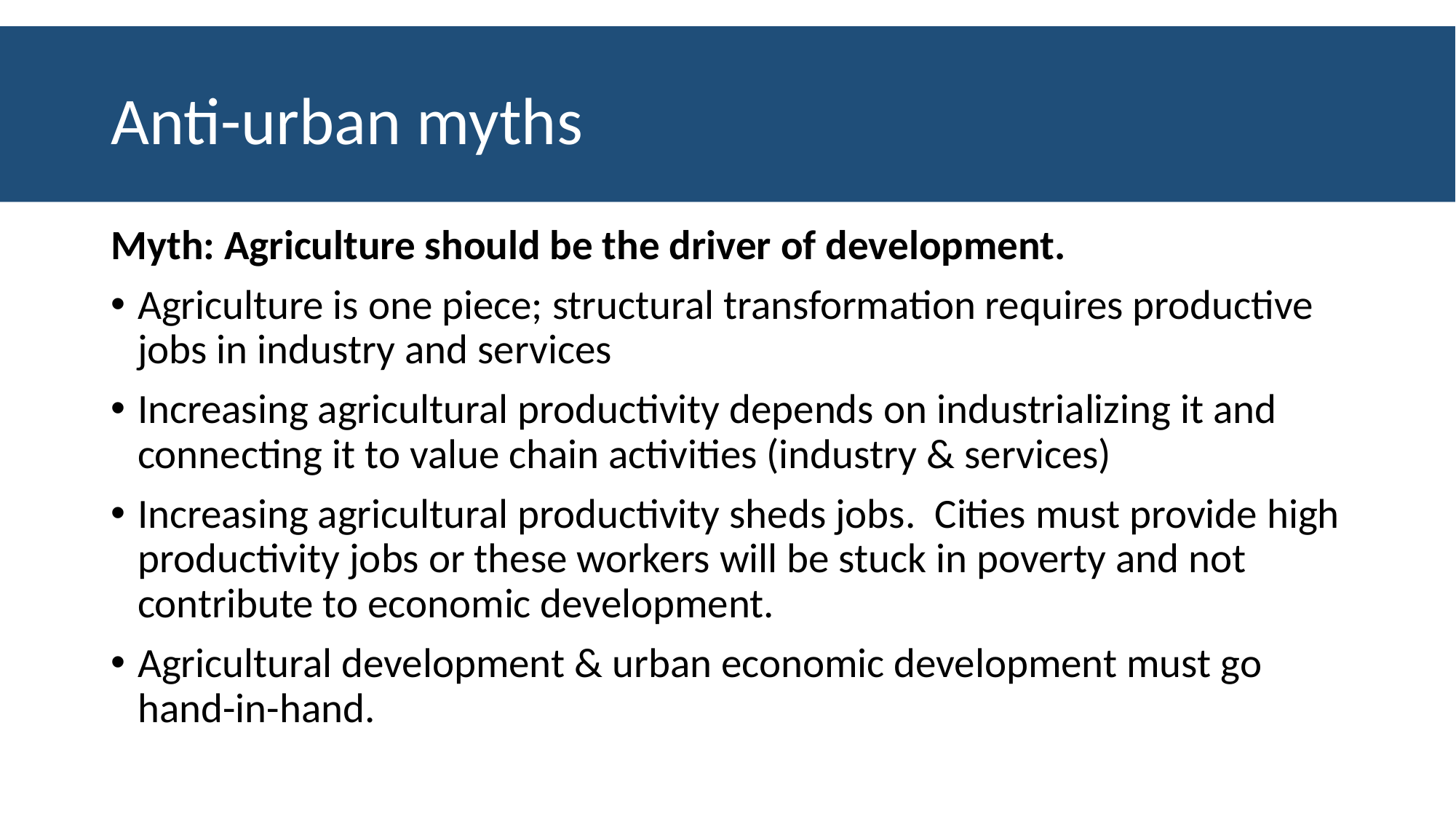

# Anti-urban myths
Myth: Agriculture should be the driver of development.
Agriculture is one piece; structural transformation requires productive jobs in industry and services
Increasing agricultural productivity depends on industrializing it and connecting it to value chain activities (industry & services)
Increasing agricultural productivity sheds jobs.  Cities must provide high productivity jobs or these workers will be stuck in poverty and not contribute to economic development.
Agricultural development & urban economic development must go hand-in-hand.